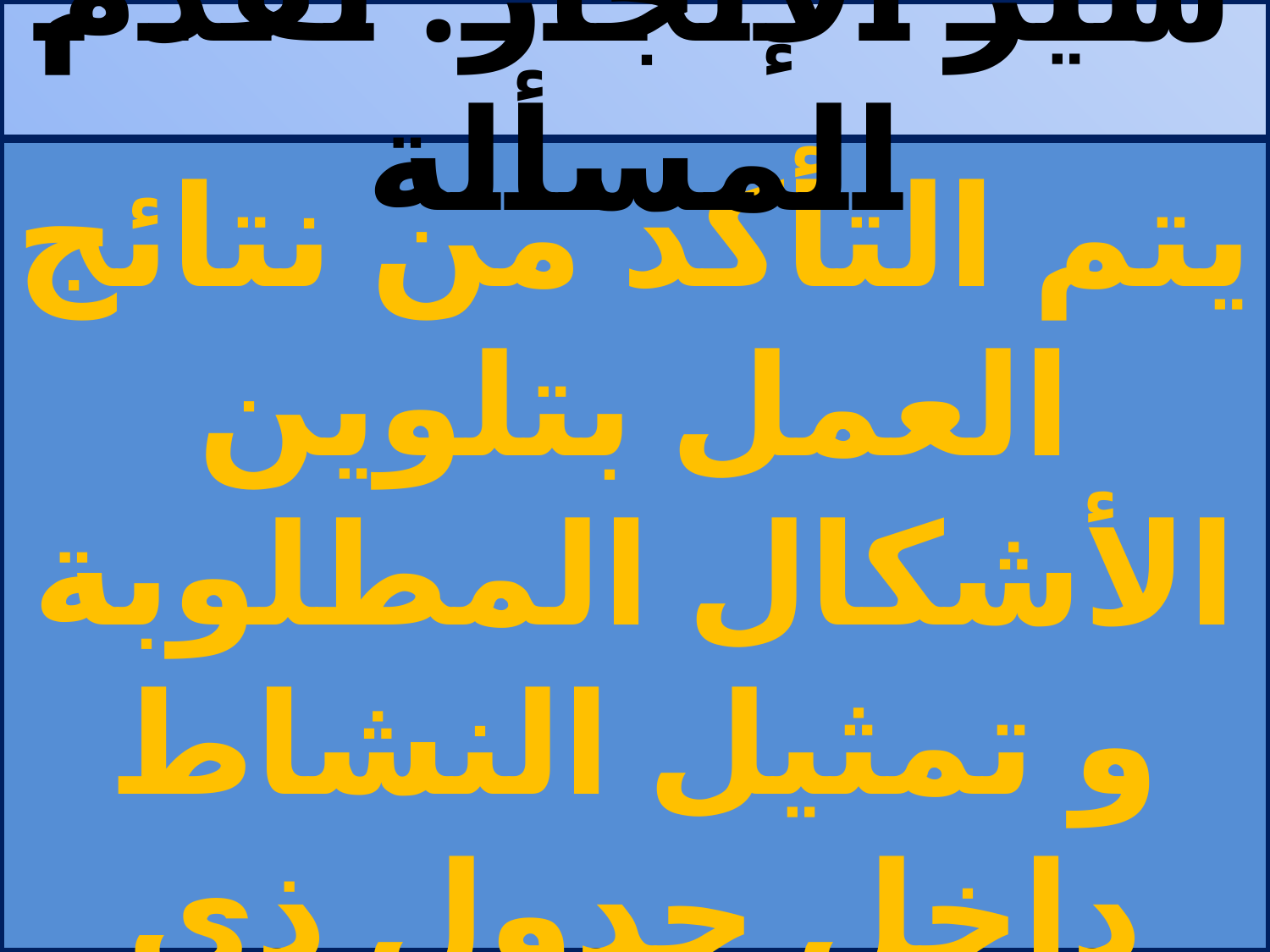

سير الإنجاز: نقدم المسألة
# يتم التأكد من نتائج العمل بتلوين الأشكال المطلوبة و تمثيل النشاط داخل جدول ذي مدخلين .